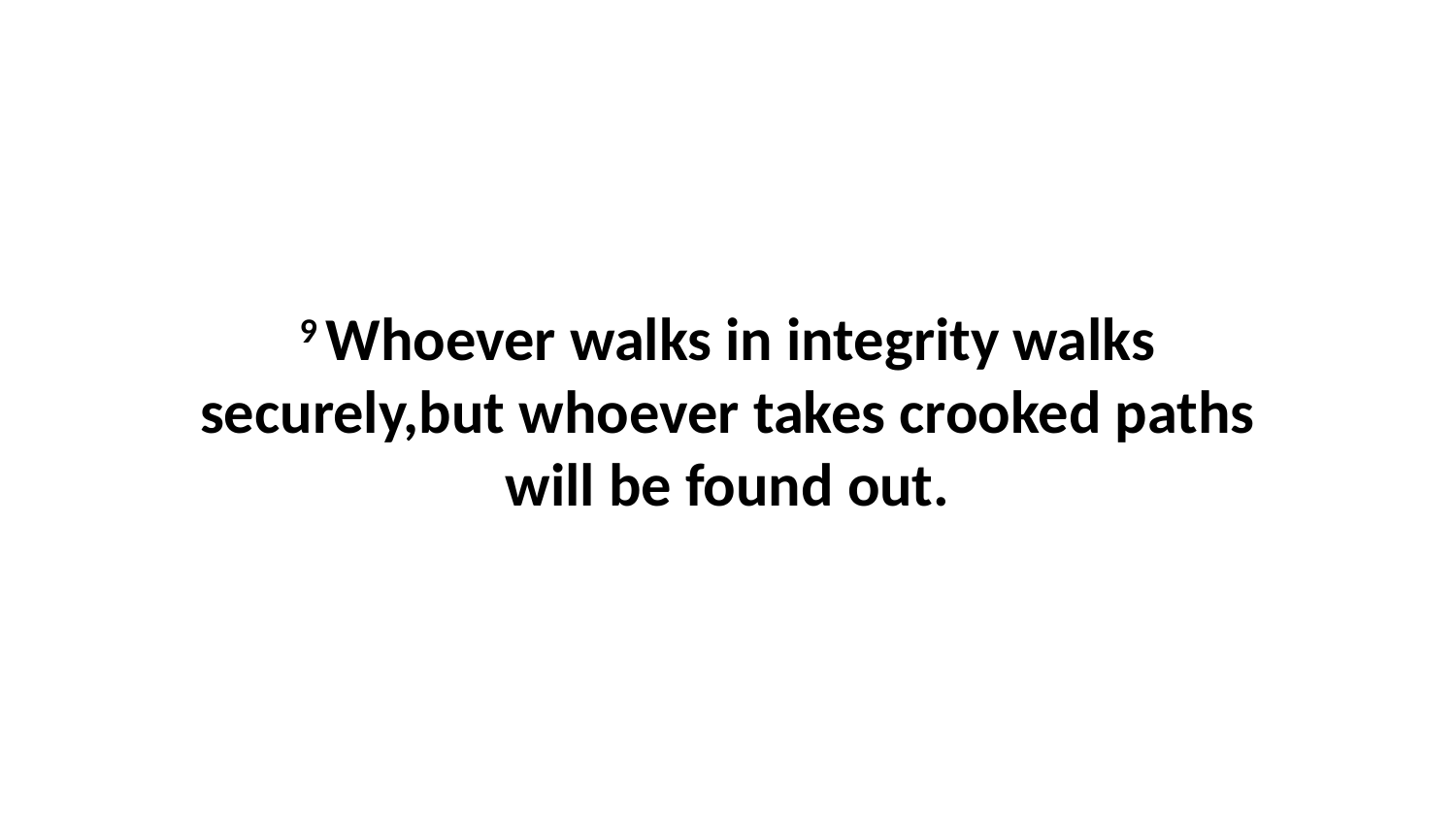

9 Whoever walks in integrity walks securely,but whoever takes crooked paths will be found out.